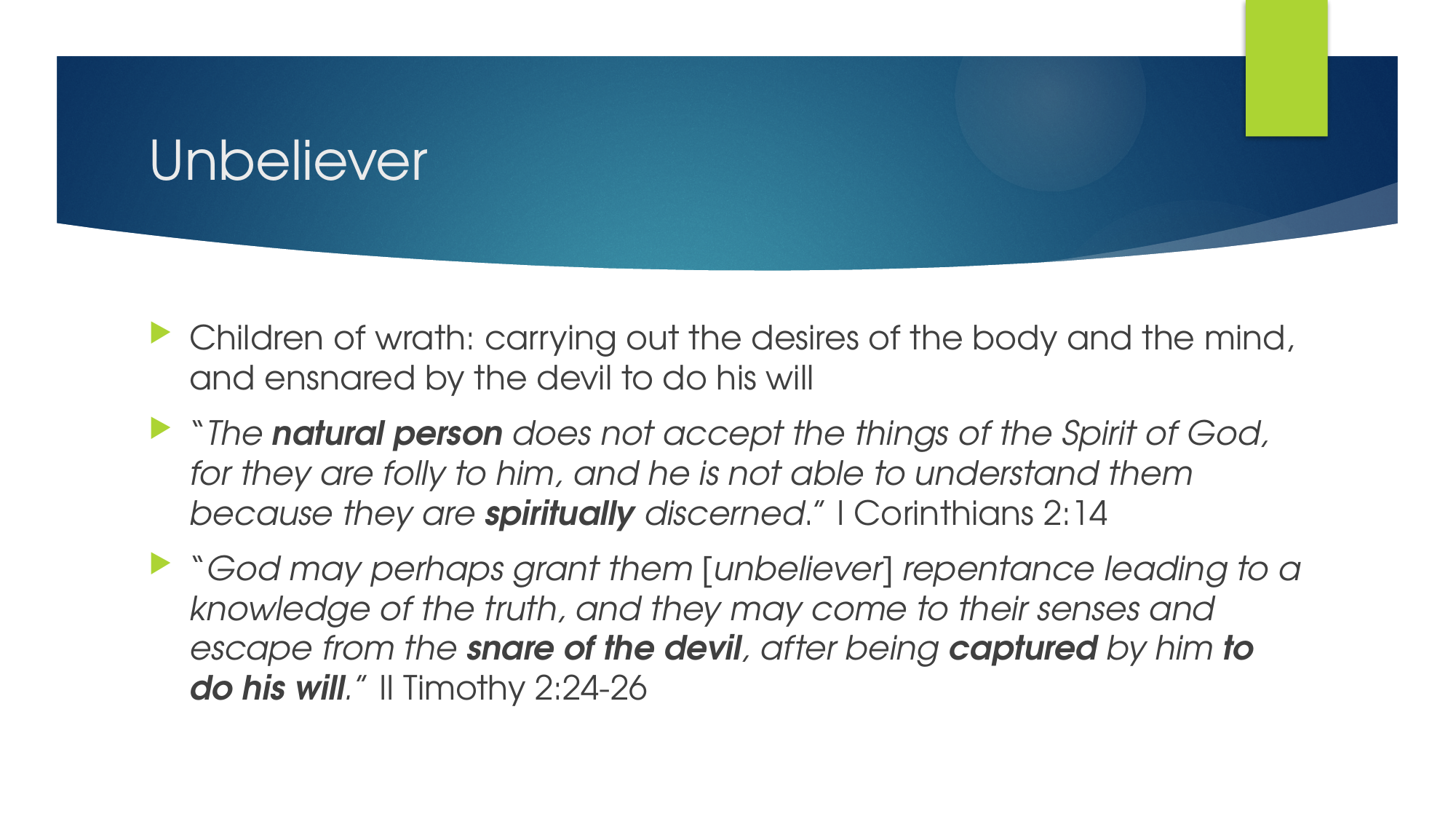

# Unbeliever
Children of wrath: carrying out the desires of the body and the mind, and ensnared by the devil to do his will
“The natural person does not accept the things of the Spirit of God, for they are folly to him, and he is not able to understand them because they are spiritually discerned.” I Corinthians 2:14
“God may perhaps grant them [unbeliever] repentance leading to a knowledge of the truth, and they may come to their senses and escape from the snare of the devil, after being captured by him to do his will.” II Timothy 2:24-26